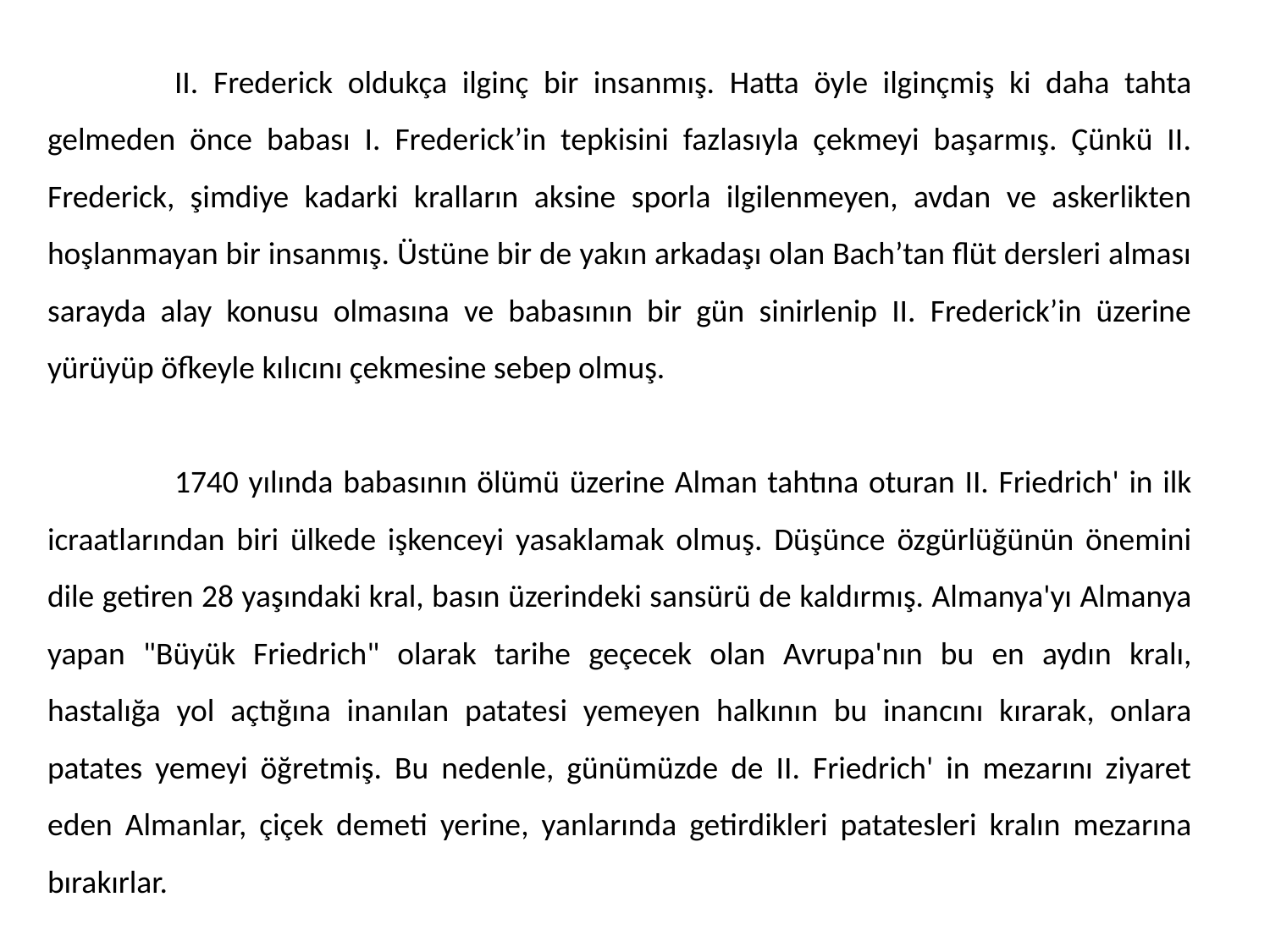

II. Frederick oldukça ilginç bir insanmış. Hatta öyle ilginçmiş ki daha tahta gelmeden önce babası I. Frederick’in tepkisini fazlasıyla çekmeyi başarmış. Çünkü II. Frederick, şimdiye kadarki kralların aksine sporla ilgilenmeyen, avdan ve askerlikten hoşlanmayan bir insanmış. Üstüne bir de yakın arkadaşı olan Bach’tan flüt dersleri alması sarayda alay konusu olmasına ve babasının bir gün sinirlenip II. Frederick’in üzerine yürüyüp öfkeyle kılıcını çekmesine sebep olmuş.

	1740 yılında babasının ölümü üzerine Alman tahtına oturan II. Friedrich' in ilk icraatlarından biri ülkede işkenceyi yasaklamak olmuş. Düşünce özgürlüğünün önemini dile getiren 28 yaşındaki kral, basın üzerindeki sansürü de kaldırmış. Almanya'yı Almanya yapan "Büyük Friedrich" olarak tarihe geçecek olan Avrupa'nın bu en aydın kralı, hastalığa yol açtığına inanılan patatesi yemeyen halkının bu inancını kırarak, onlara patates yemeyi öğretmiş. Bu nedenle, günümüzde de II. Friedrich' in mezarını ziyaret eden Almanlar, çiçek demeti yerine, yanlarında getirdikleri patatesleri kralın mezarına bırakırlar.